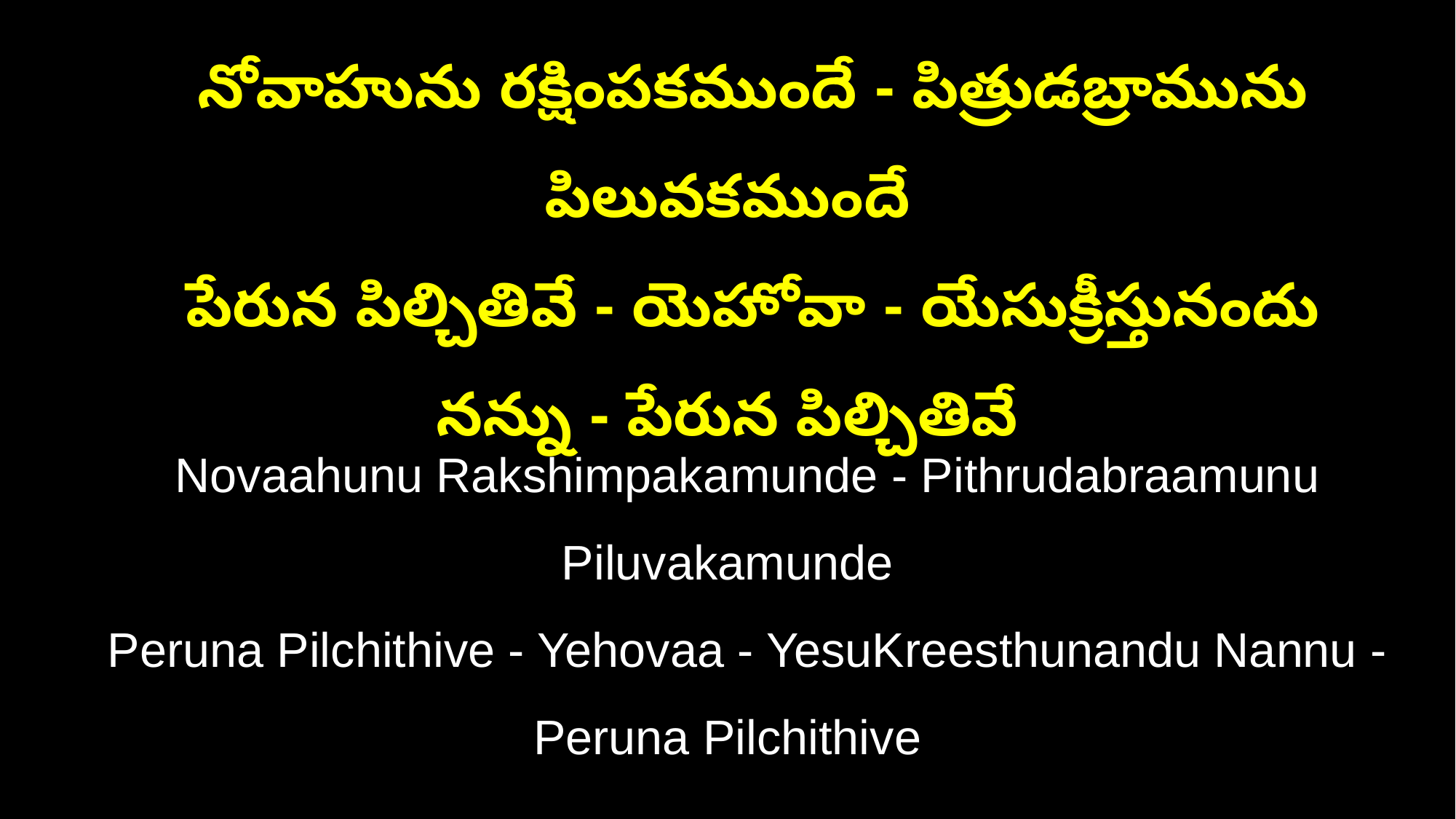

నోవాహును రక్షింపకముందే - పిత్రుడబ్రామును పిలువకముందే
   పేరున పిల్చితివే - యెహోవా - యేసుక్రీస్తునందు నన్ను - పేరున పిల్చితివే
   Novaahunu Rakshimpakamunde - Pithrudabraamunu Piluvakamunde
   Peruna Pilchithive - Yehovaa - YesuKreesthunandu Nannu - Peruna Pilchithive